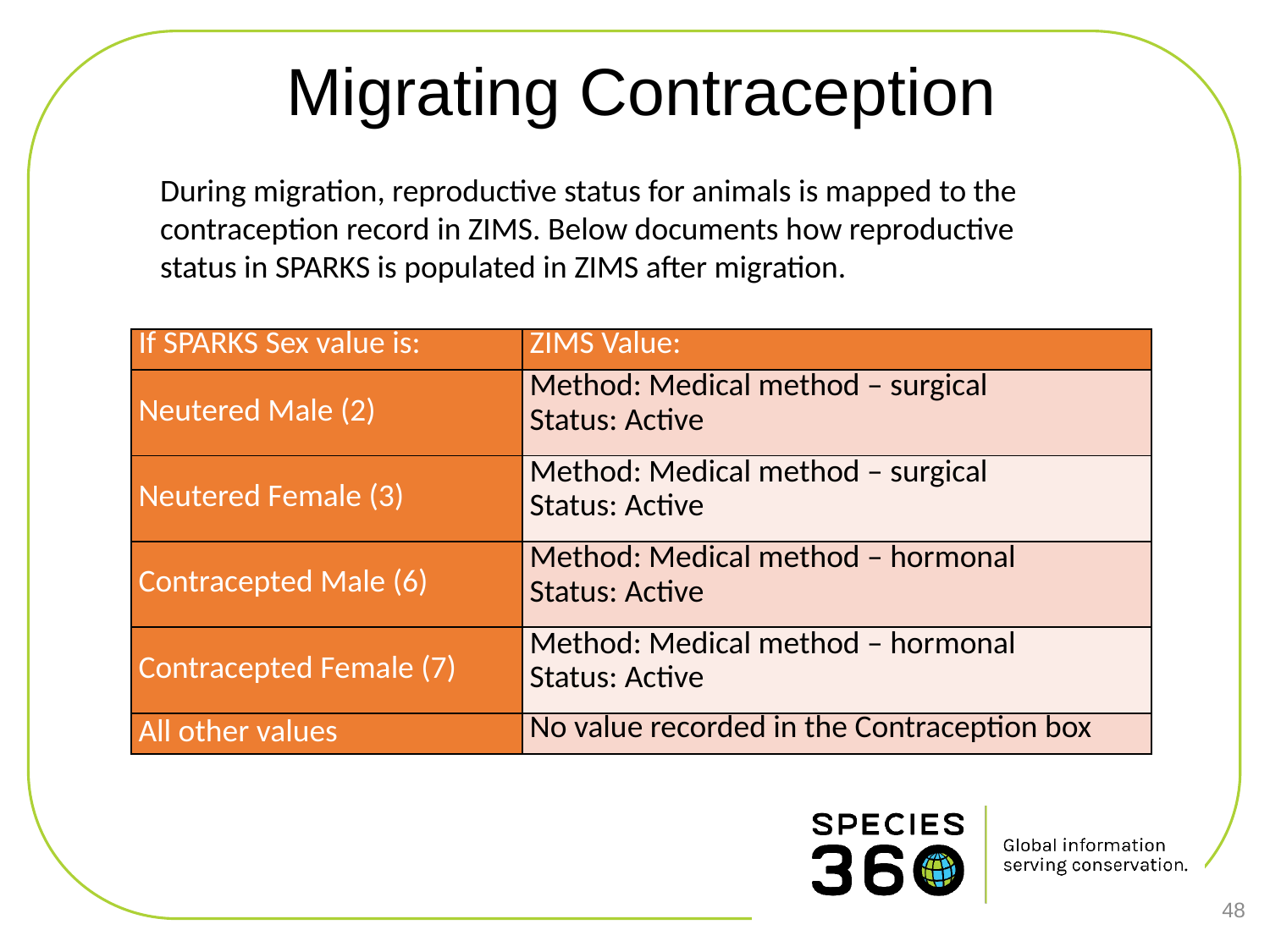

# Migrating Contraception
During migration, reproductive status for animals is mapped to the contraception record in ZIMS. Below documents how reproductive status in SPARKS is populated in ZIMS after migration.
| If SPARKS Sex value is: | ZIMS Value: |
| --- | --- |
| Neutered Male (2) | Method: Medical method – surgical Status: Active |
| Neutered Female (3) | Method: Medical method – surgical Status: Active |
| Contracepted Male (6) | Method: Medical method – hormonal Status: Active |
| Contracepted Female (7) | Method: Medical method – hormonal Status: Active |
| All other values | No value recorded in the Contraception box |
48